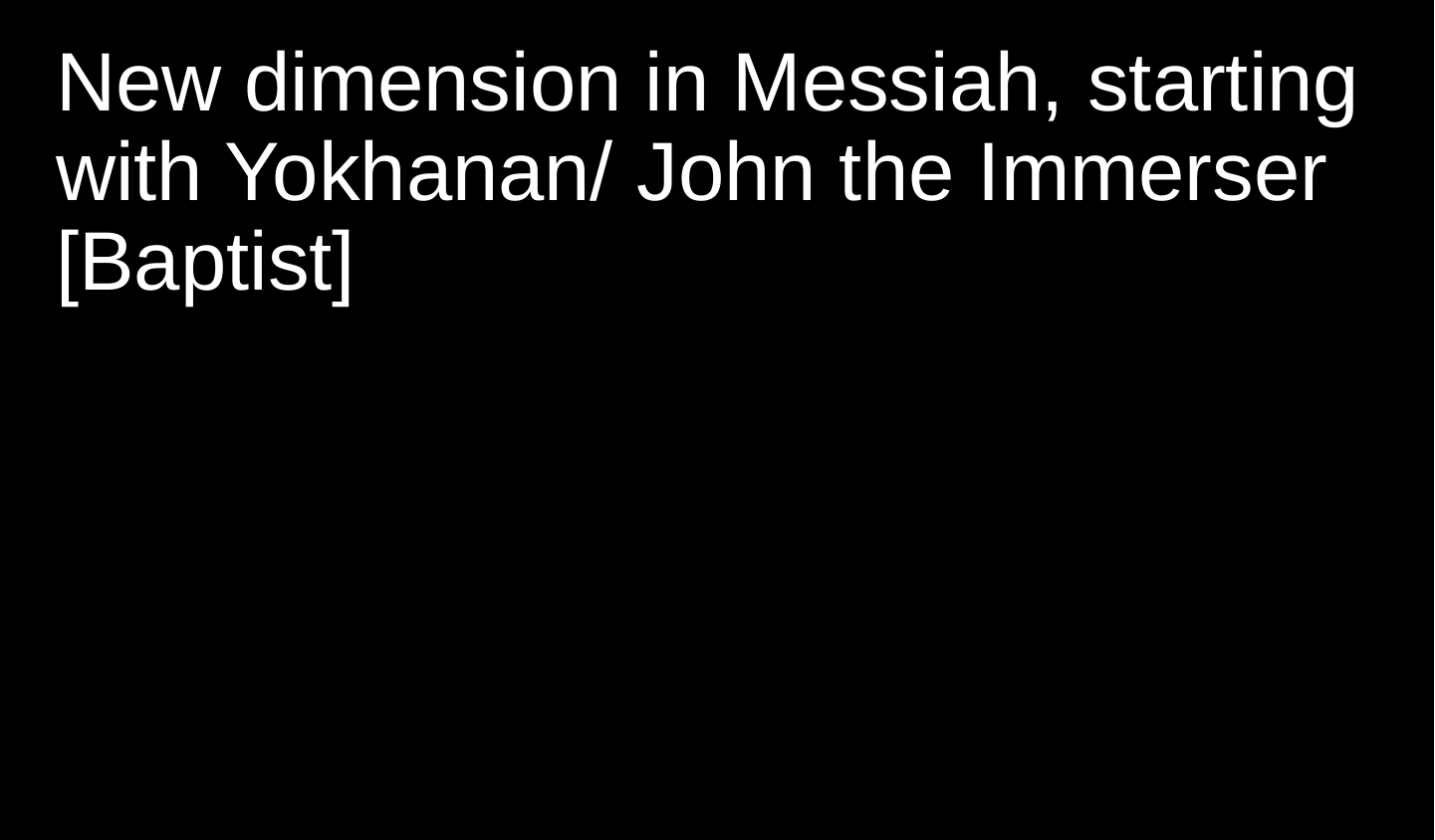

New dimension in Messiah, starting with Yokhanan/ John the Immerser [Baptist]